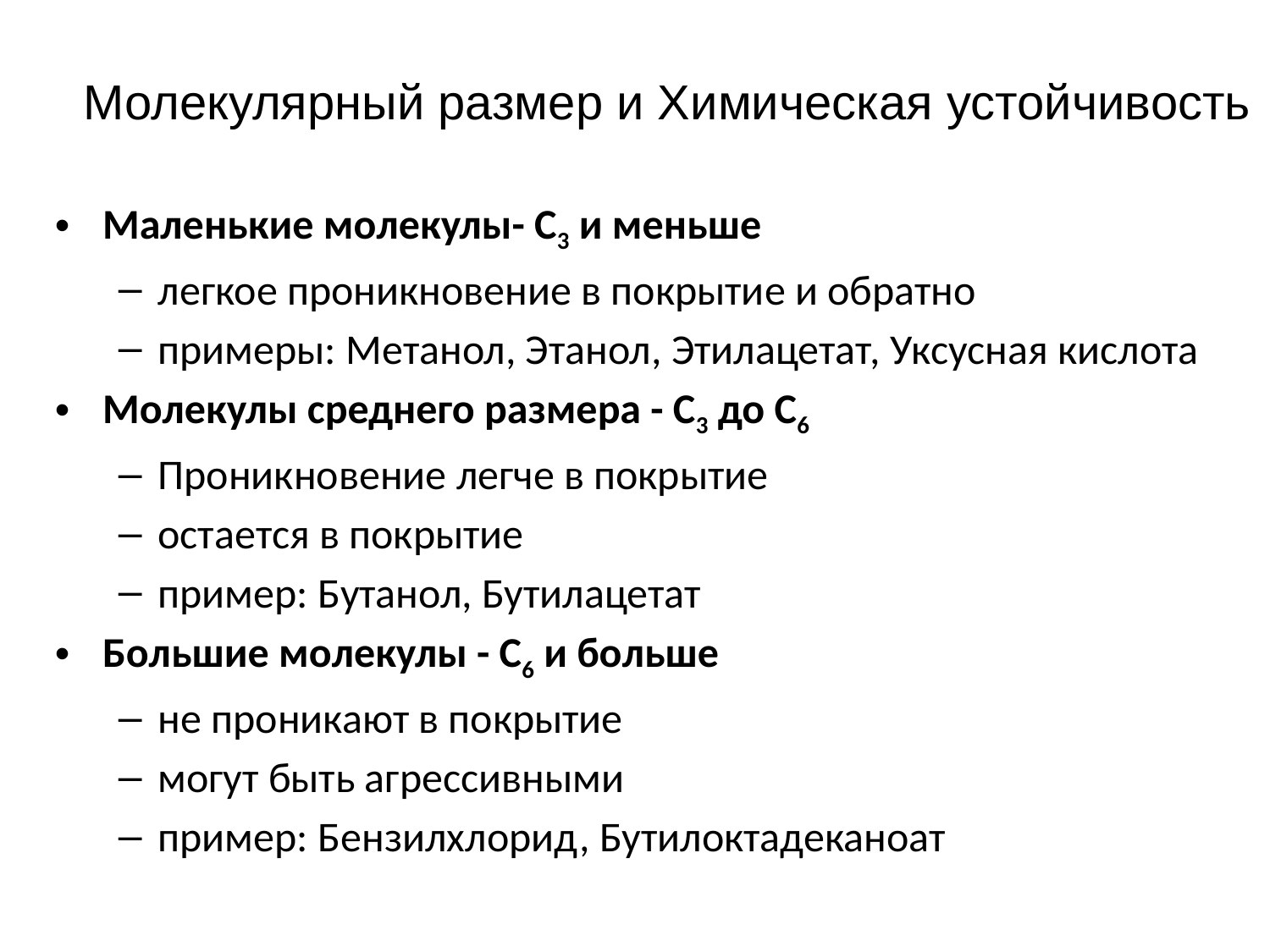

# Молекулярный размер и Химическая устойчивость
Маленькие молекулы- C3 и меньше
легкое проникновение в покрытие и обратно
примеры: Метанол, Этанол, Этилацетат, Уксусная кислота
Молекулы среднего размера - C3 до C6
Проникновение легче в покрытие
остается в покрытие
пример: Бутанол, Бутилацетат
Большие молекулы - C6 и больше
не проникают в покрытие
могут быть агрессивными
пример: Бензилхлорид, Бутилоктадеканоат